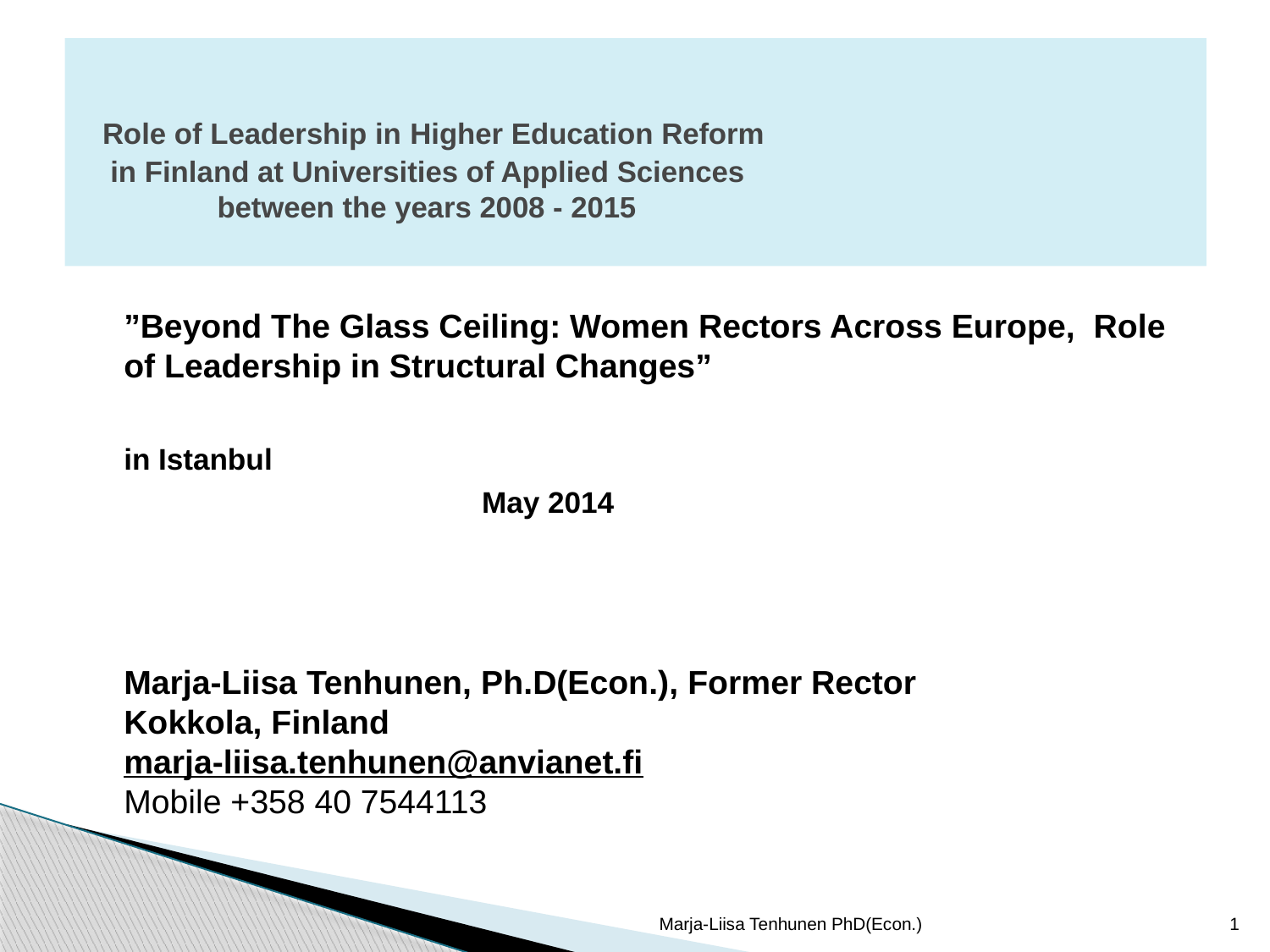

# Role of Leadership in Higher Education Reform in Finland at Universities of Applied Sciences between the years 2008 - 2015

	”Beyond The Glass Ceiling: Women Rectors Across Europe,  Role of Leadership in Structural Changes”

				in Istanbul
                                  	May 2014

			Marja-Liisa Tenhunen, Ph.D(Econ.), Former Rector
		Kokkola, Finland
		marja-liisa.tenhunen@anvianet.fi
		Mobile +358 40 7544113

Marja-Liisa Tenhunen PhD(Econ.)
1